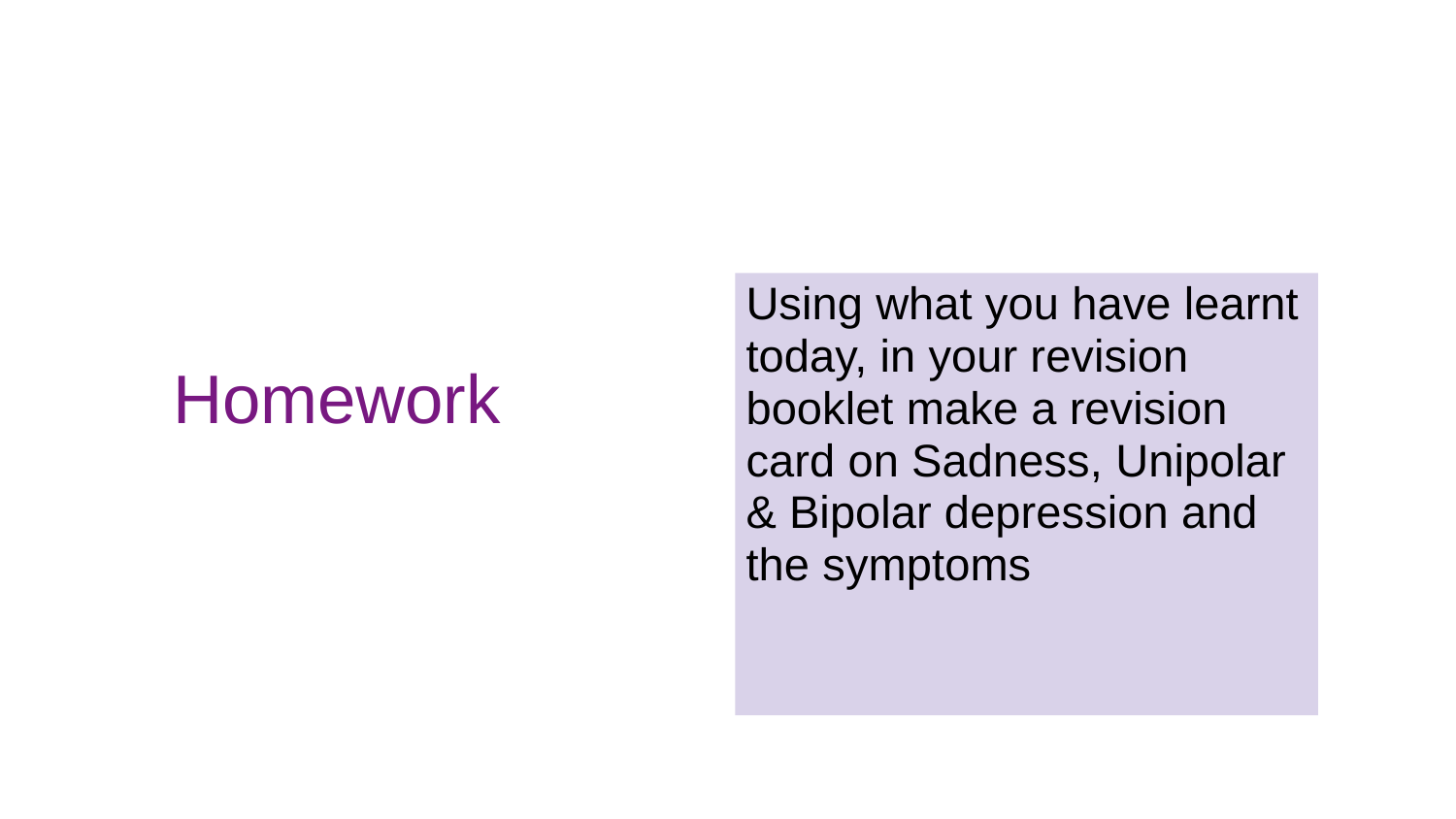

Using what you have learnt today, in your revision booklet make a revision card on Sadness, Unipolar & Bipolar depression and the symptoms

# Homework
Homework